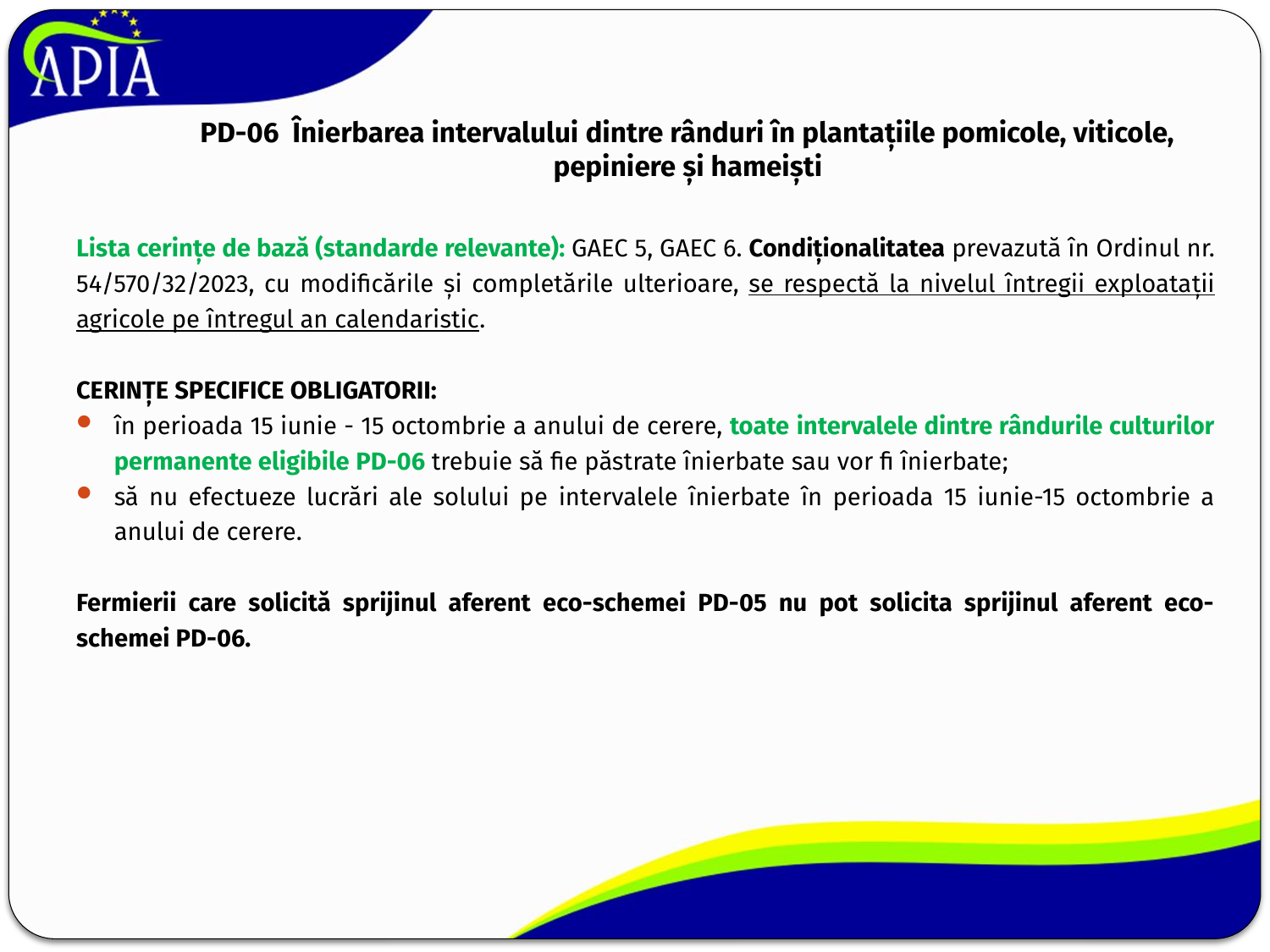

# PD-06  Înierbarea intervalului dintre rânduri în plantațiile pomicole, viticole, pepiniere și hameiști

Lista cerințe de bază (standarde relevante): GAEC 5, GAEC 6. Condiționalitatea prevazută în Ordinul nr. 54/570/32/2023, cu modificările și completările ulterioare, se respectă la nivelul întregii exploatații agricole pe întregul an calendaristic.

CERINȚE SPECIFICE OBLIGATORII:
în perioada 15 iunie - 15 octombrie a anului de cerere, toate intervalele dintre rândurile culturilor permanente eligibile PD-06 trebuie să fie păstrate înierbate sau vor fi înierbate;
să nu efectueze lucrări ale solului pe intervalele înierbate în perioada 15 iunie-15 octombrie a anului de cerere.

Fermierii care solicită sprijinul aferent eco-schemei PD-05 nu pot solicita sprijinul aferent eco-schemei PD-06.